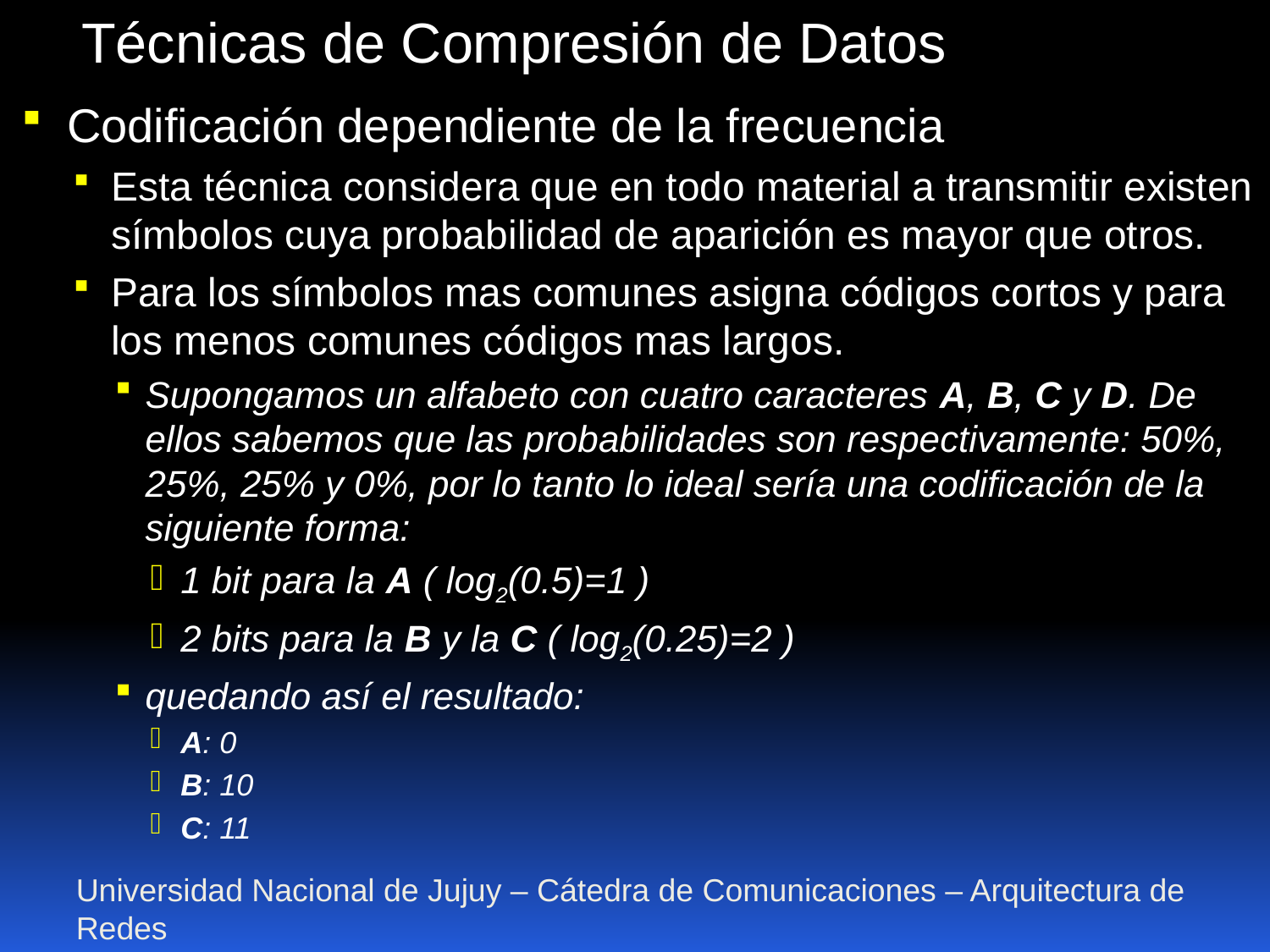

Técnicas de Compresión de Datos

Codificación dependiente de la frecuencia
Esta técnica considera que en todo material a transmitir existen símbolos cuya probabilidad de aparición es mayor que otros.
Para los símbolos mas comunes asigna códigos cortos y para los menos comunes códigos mas largos.
Supongamos un alfabeto con cuatro caracteres A, B, C y D. De ellos sabemos que las probabilidades son respectivamente: 50%, 25%, 25% y 0%, por lo tanto lo ideal sería una codificación de la siguiente forma:
1 bit para la A ( log2(0.5)=1 )
2 bits para la B y la C ( log2(0.25)=2 )
quedando así el resultado:
A: 0
B: 10
C: 11
Universidad Nacional de Jujuy – Cátedra de Comunicaciones – Arquitectura de Redes